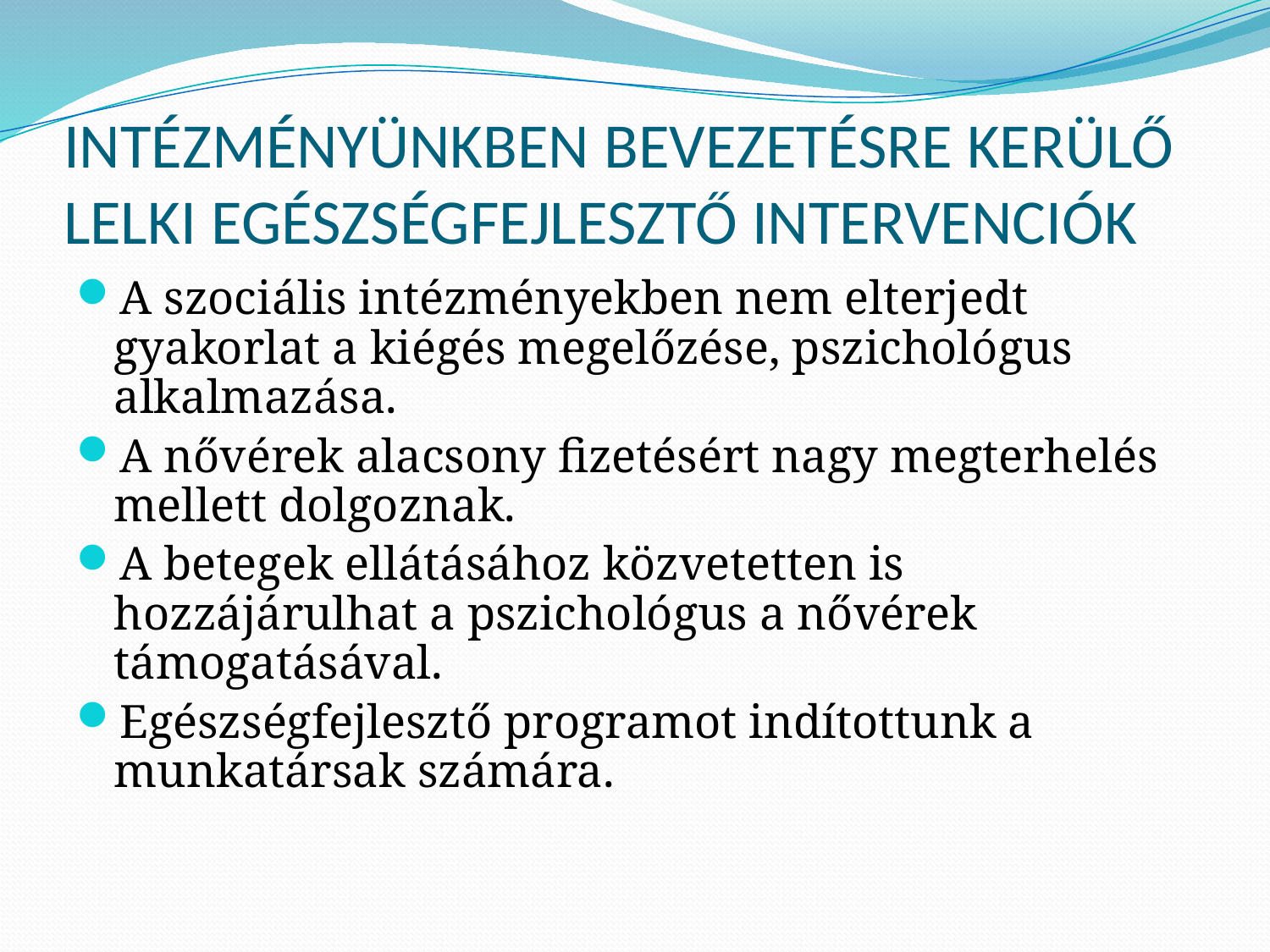

# INTÉZMÉNYÜNKBEN BEVEZETÉSRE KERÜLŐ LELKI EGÉSZSÉGFEJLESZTŐ INTERVENCIÓK
A szociális intézményekben nem elterjedt gyakorlat a kiégés megelőzése, pszichológus alkalmazása.
A nővérek alacsony fizetésért nagy megterhelés mellett dolgoznak.
A betegek ellátásához közvetetten is hozzájárulhat a pszichológus a nővérek támogatásával.
Egészségfejlesztő programot indítottunk a munkatársak számára.